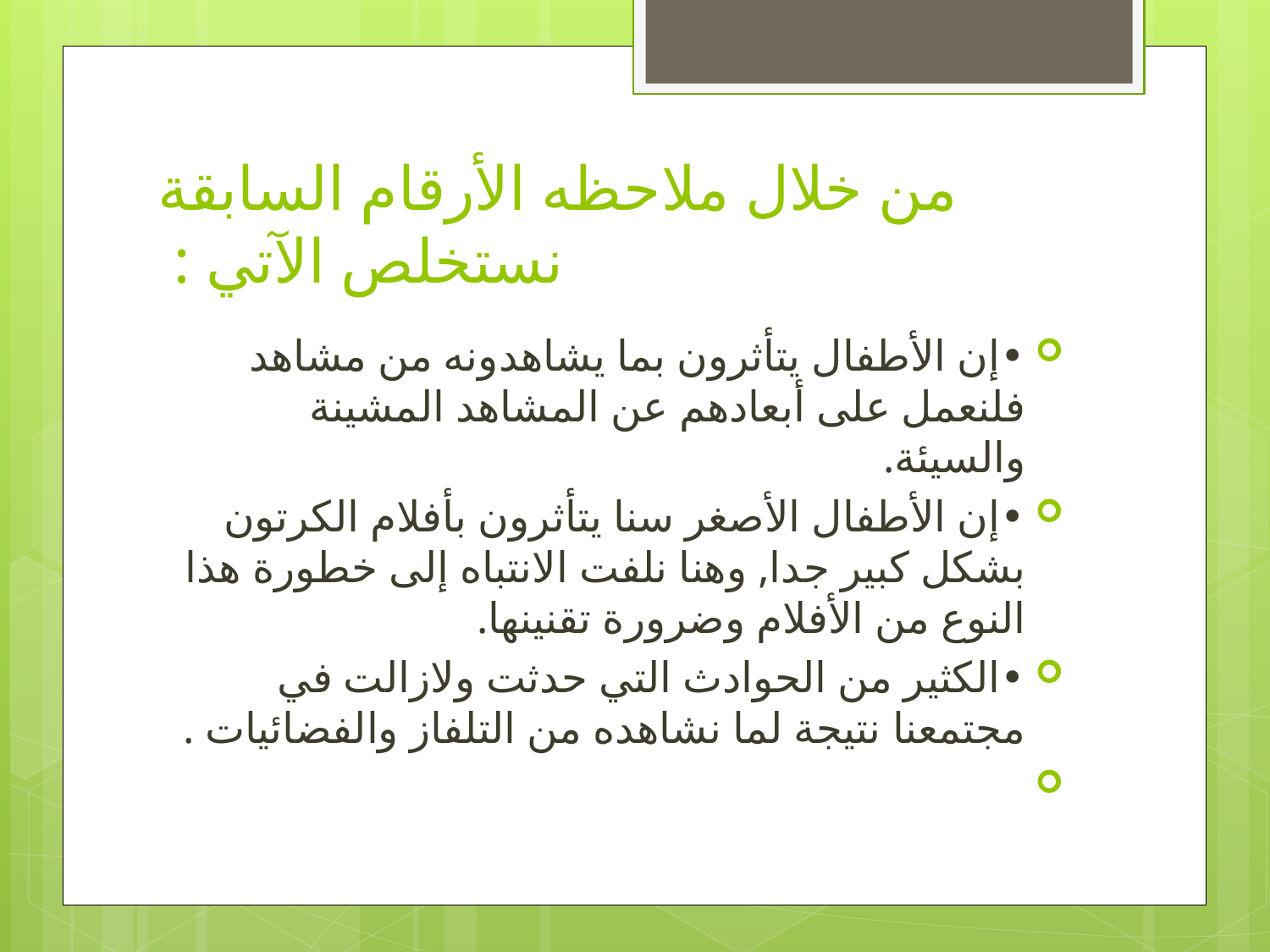

# من خلال ملاحظه الأرقام السابقة نستخلص الآتي :
•	إن الأطفال يتأثرون بما يشاهدونه من مشاهد فلنعمل على أبعادهم عن المشاهد المشينة والسيئة.
•	إن الأطفال الأصغر سنا يتأثرون بأفلام الكرتون بشكل كبير جدا, وهنا نلفت الانتباه إلى خطورة هذا النوع من الأفلام وضرورة تقنينها.
•	الكثير من الحوادث التي حدثت ولازالت في مجتمعنا نتيجة لما نشاهده من التلفاز والفضائيات .